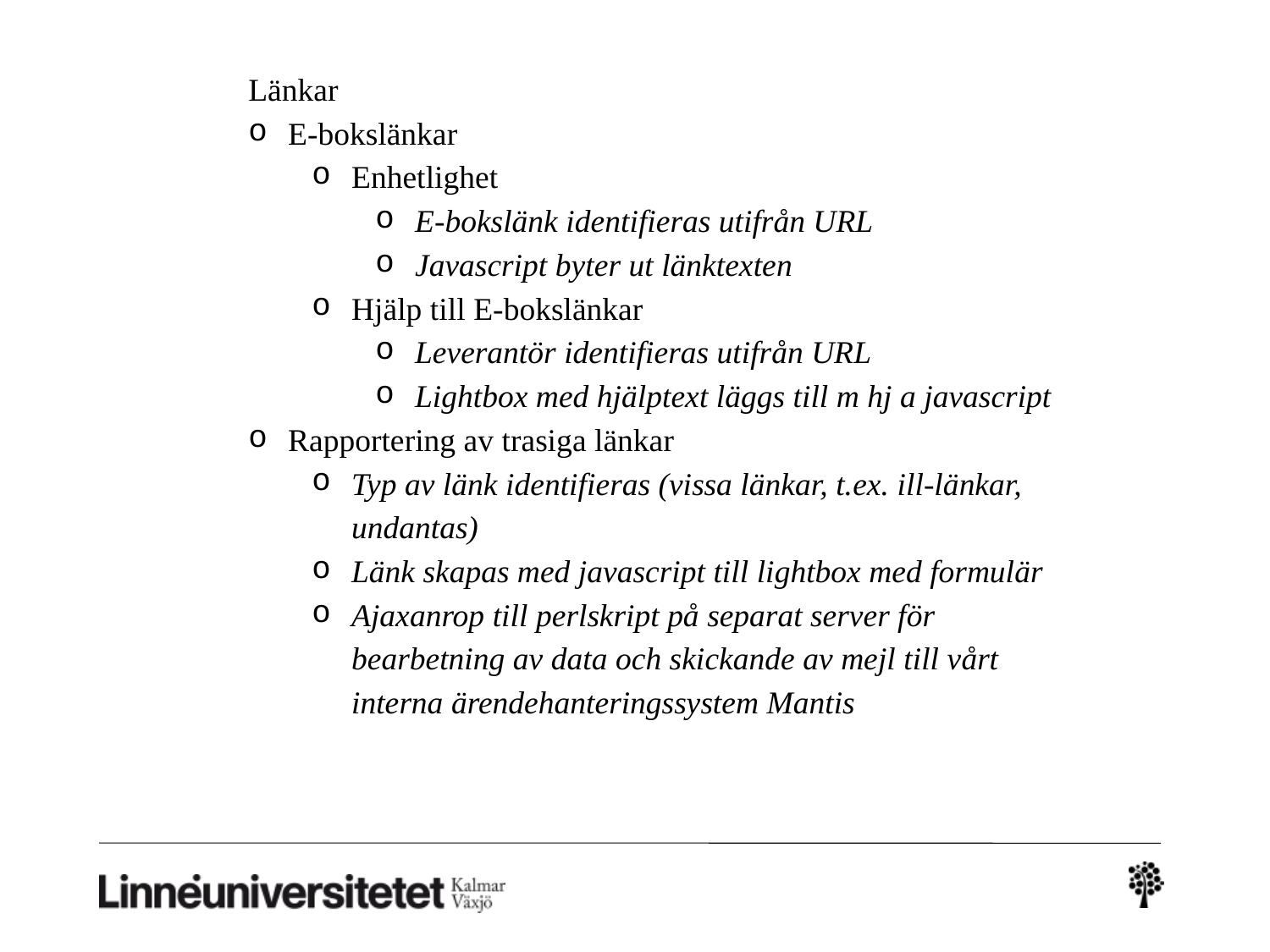

Länkar
E-bokslänkar
Enhetlighet
E-bokslänk identifieras utifrån URL
Javascript byter ut länktexten
Hjälp till E-bokslänkar
Leverantör identifieras utifrån URL
Lightbox med hjälptext läggs till m hj a javascript
Rapportering av trasiga länkar
Typ av länk identifieras (vissa länkar, t.ex. ill-länkar, undantas)
Länk skapas med javascript till lightbox med formulär
Ajaxanrop till perlskript på separat server för bearbetning av data och skickande av mejl till vårt interna ärendehanteringssystem Mantis